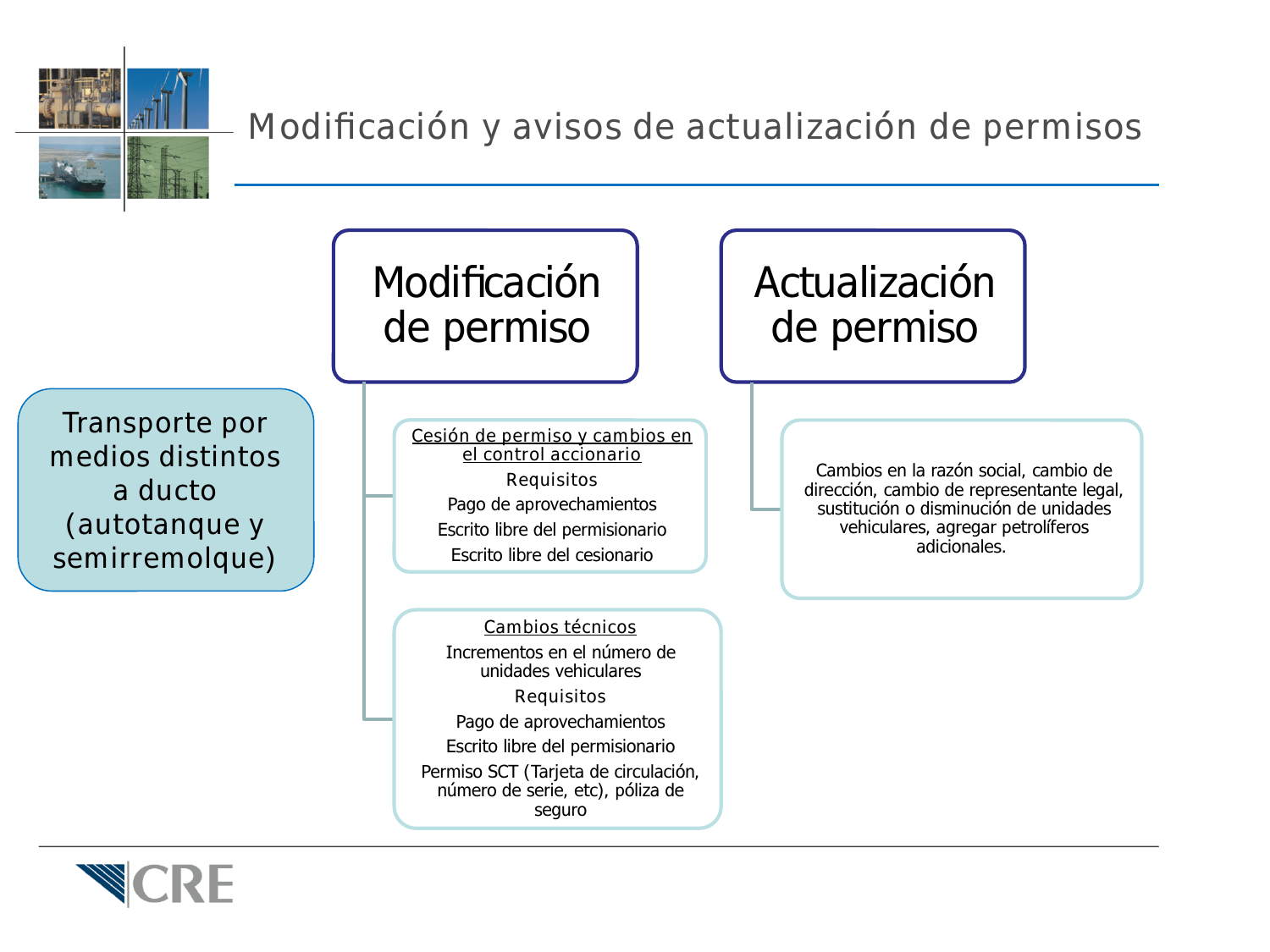

# Modificación y avisos de actualización de permisos
Modificación de permiso
Cesión de permiso y cambios en el control accionario
Requisitos
Pago de aprovechamientos
Escrito libre del permisionario
Escrito libre del cesionario
Cambios técnicos
Incrementos en el número de unidades vehiculares
Requisitos
Pago de aprovechamientos
Escrito libre del permisionario
Permiso SCT (Tarjeta de circulación, número de serie, etc), póliza de seguro
Actualización de permiso
Cambios en la razón social, cambio de dirección, cambio de representante legal, sustitución o disminución de unidades vehiculares, agregar petrolíferos adicionales.
Transporte por medios distintos a ducto (autotanque y semirremolque)